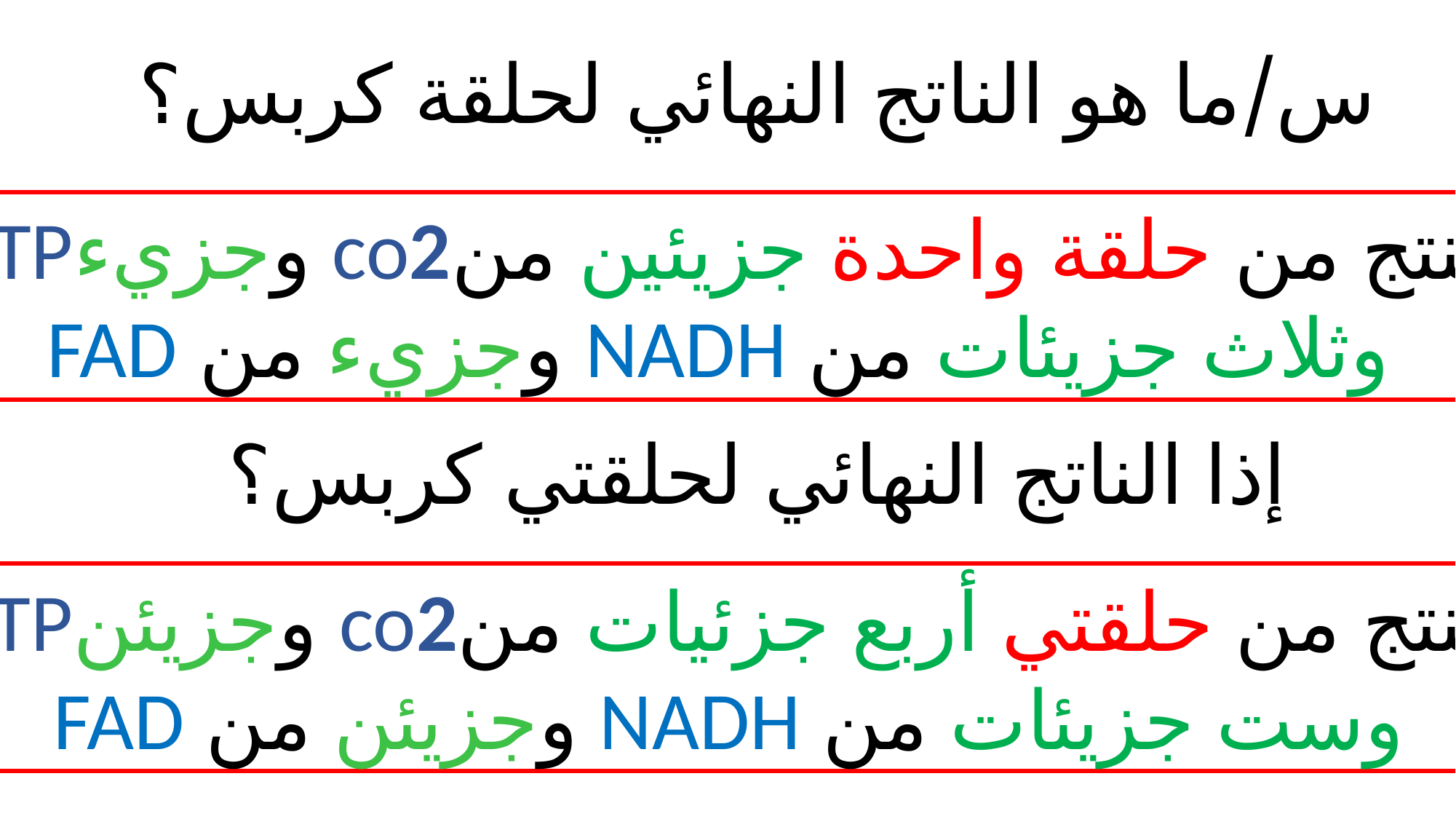

س/ما هو الناتج النهائي لحلقة كربس؟
ينتج من حلقة واحدة جزيئين منco2 وجزيءATP
وثلاث جزيئات من NADH وجزيء من FAD
إذا الناتج النهائي لحلقتي كربس؟
ينتج من حلقتي أربع جزئيات منco2 وجزيئنATP
وست جزيئات من NADH وجزيئن من FAD